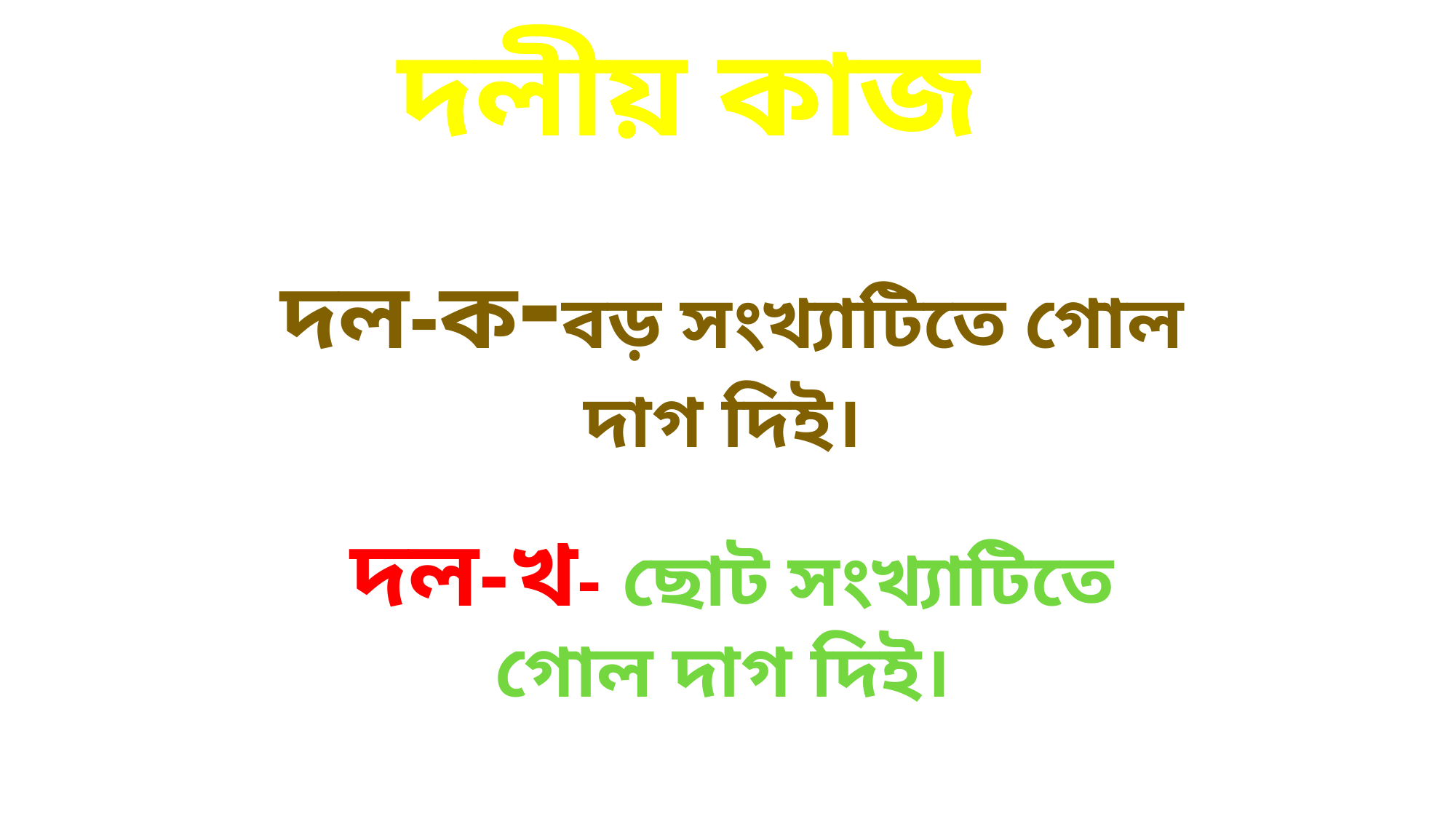

দলীয় কাজ
দল-ক-বড় সংখ্যাটিতে গোল দাগ দিই।
দল-খ- ছোট সংখ্যাটিতে গোল দাগ দিই।